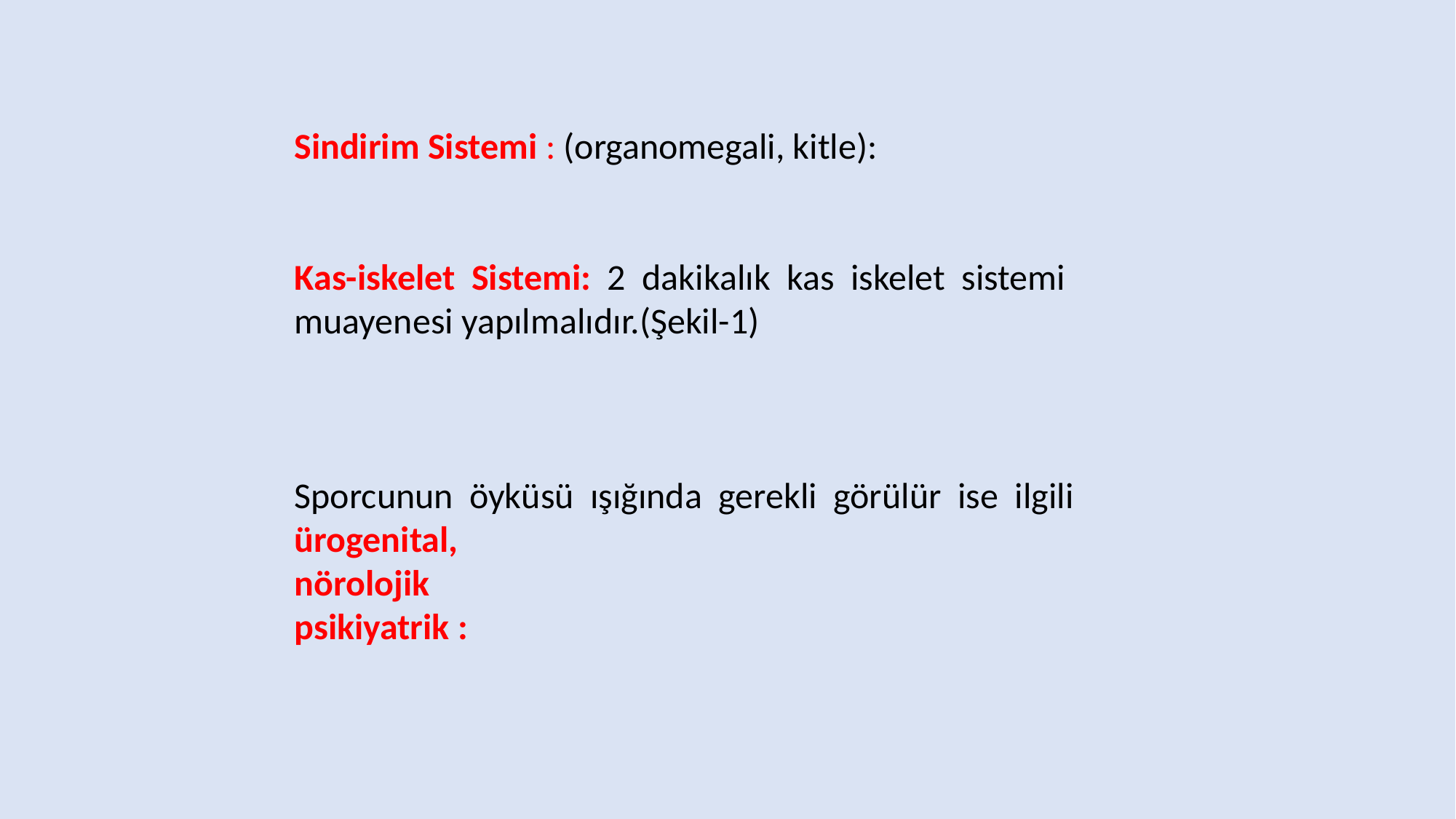

Sindirim Sistemi : (organomegali, kitle):

Kas-iskelet  Sistemi:  2  dakikalık  kas  iskelet  sistemi  muayenesi yapılmalıdır.(Şekil-1)

Sporcunun  öyküsü  ışığında  gerekli  görülür  ise  ilgili  ürogenital,
nörolojik
psikiyatrik :